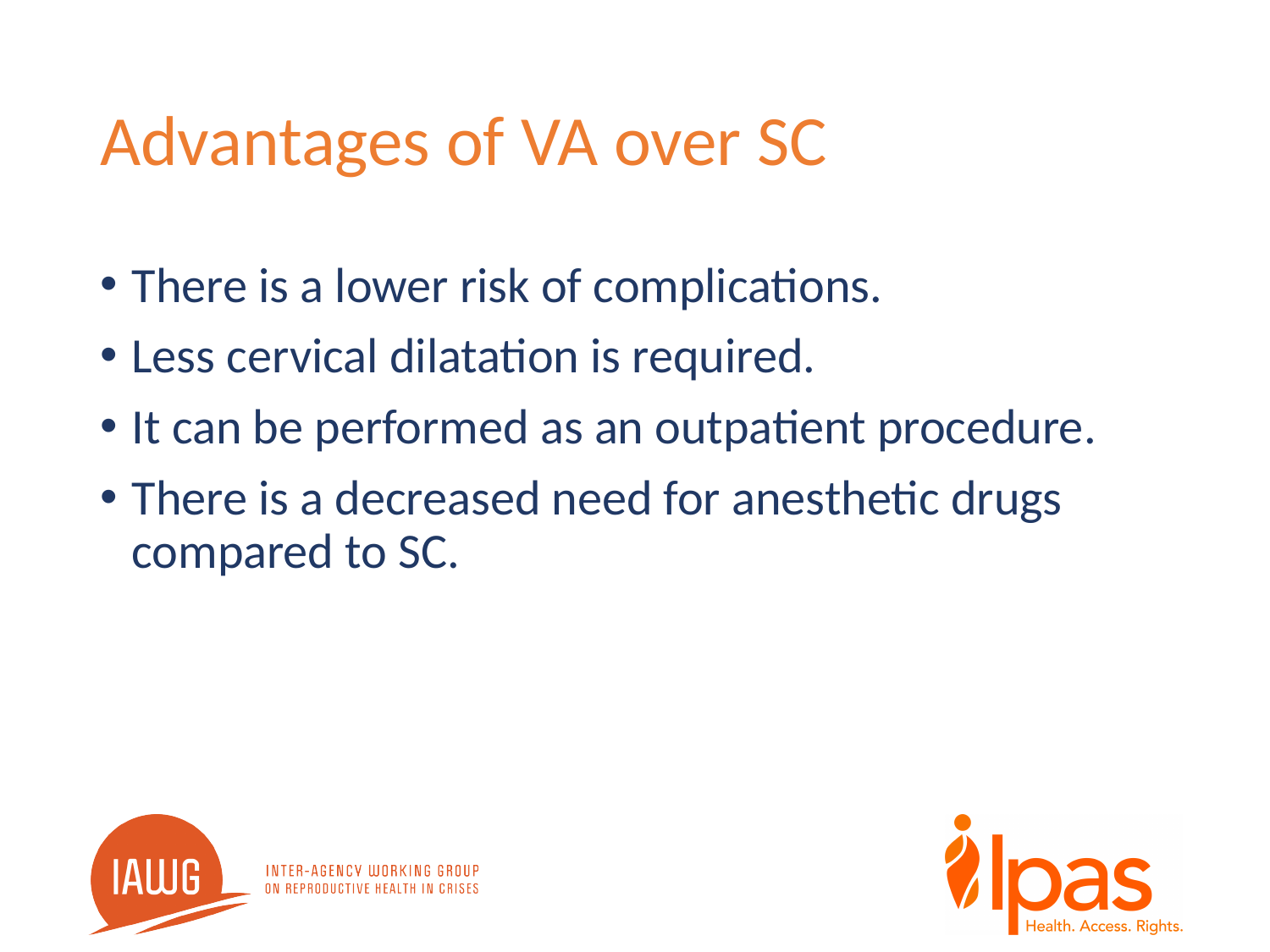

# Advantages of VA over SC
There is a lower risk of complications.
Less cervical dilatation is required.
It can be performed as an outpatient procedure.
There is a decreased need for anesthetic drugs compared to SC.